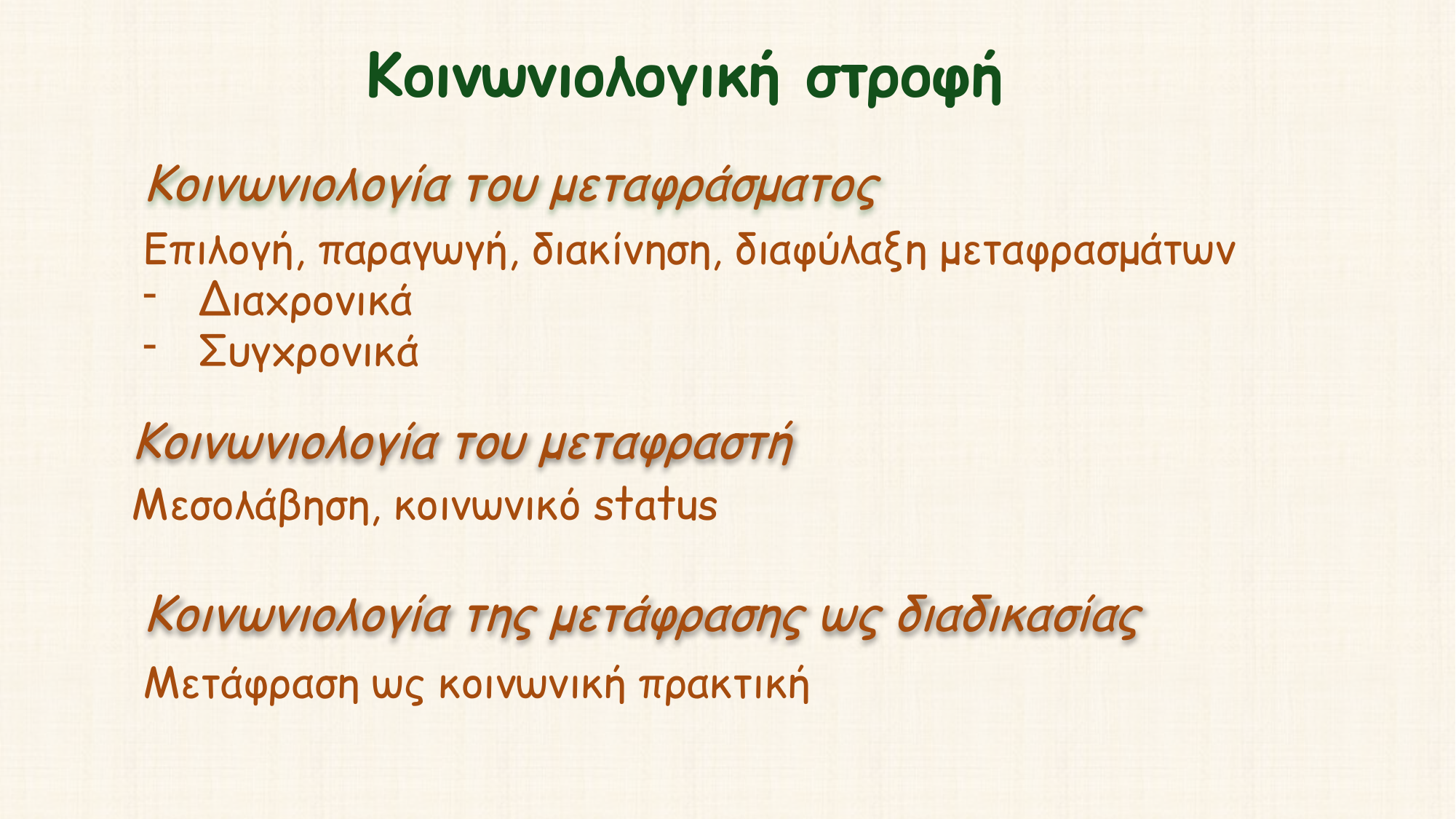

Κοινωνιολογική στροφή
Κοινωνιολογία του μεταφράσματος
Επιλογή, παραγωγή, διακίνηση, διαφύλαξη μεταφρασμάτων
Διαχρονικά
Συγχρονικά
Κοινωνιολογία του μεταφραστή
Μεσολάβηση, κοινωνικό status
Κοινωνιολογία της μετάφρασης ως διαδικασίας
Μετάφραση ως κοινωνική πρακτική